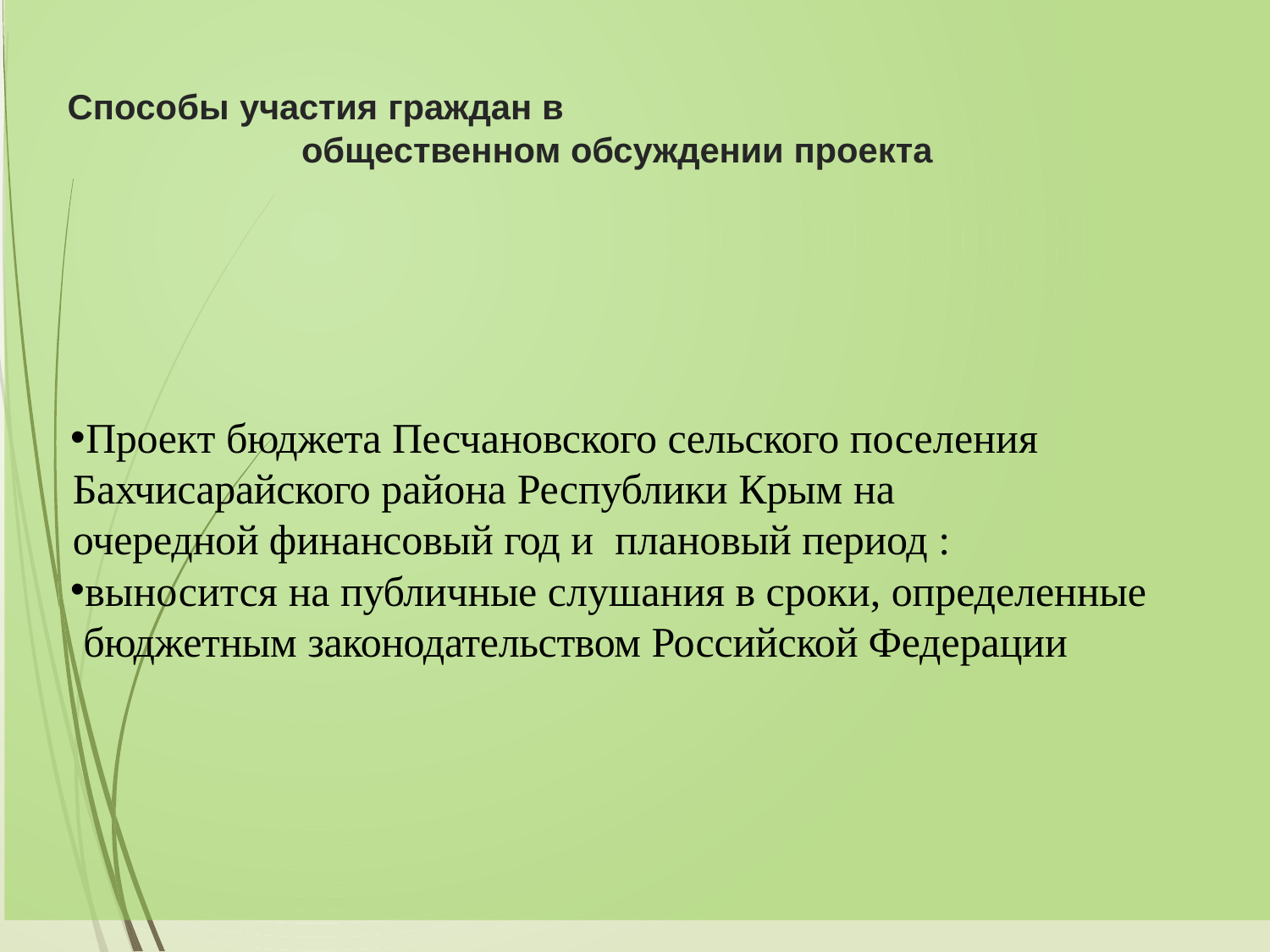

# Способы участия граждан в общественном обсуждении проекта
Проект бюджета Песчановского сельского поселения  Бахчисарайского района Республики Крым на очередной финансовый год и  плановый период :
выносится на публичные слушания в сроки, определенные  бюджетным законодательством Российской Федерации